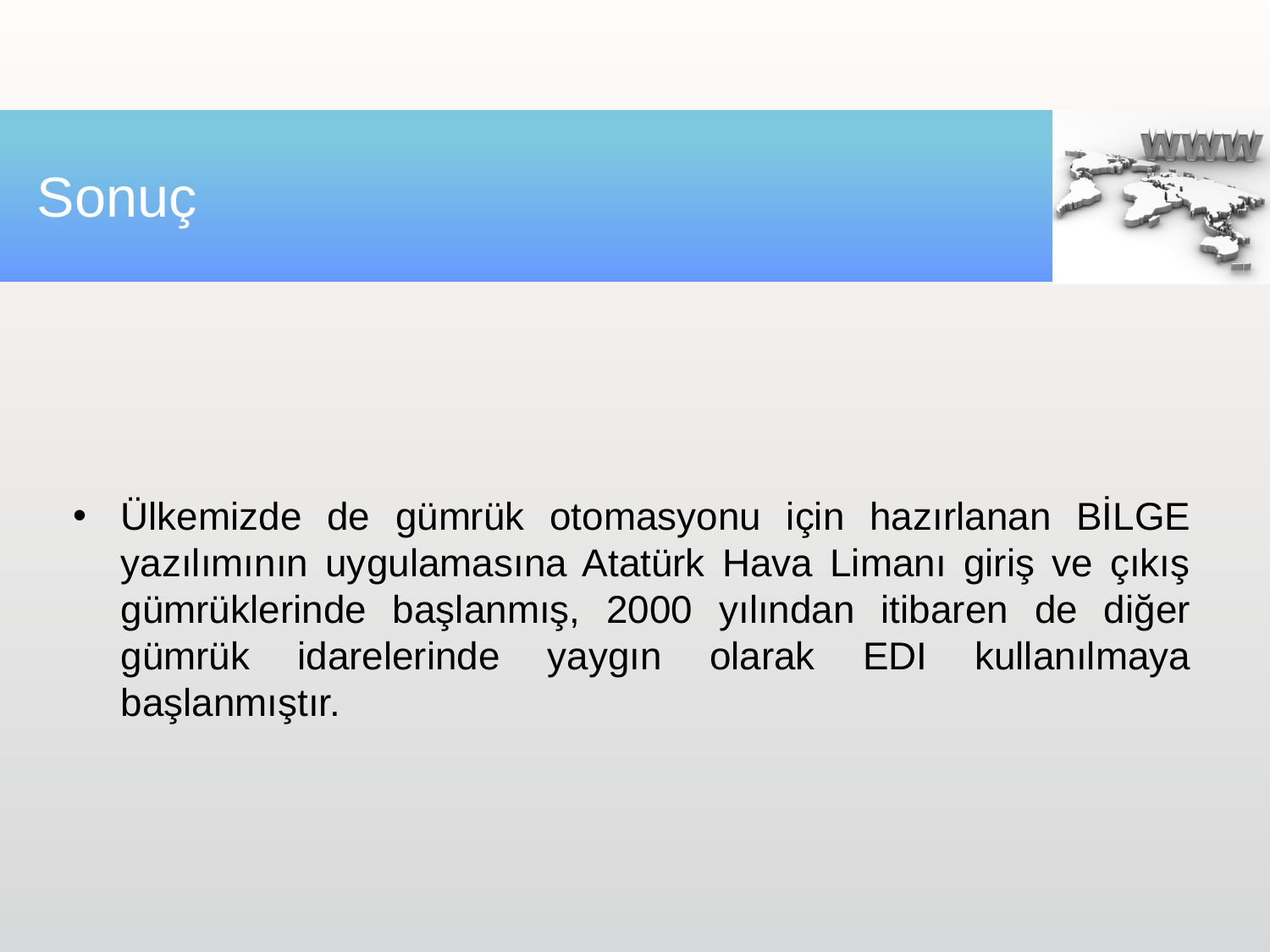

# Sonuç
Ülkemizde de gümrük otomasyonu için hazırlanan BİLGE yazılımının uygulamasına Atatürk Hava Limanı giriş ve çıkış gümrüklerinde başlanmış, 2000 yılından itibaren de diğer gümrük idarelerinde yaygın olarak EDI kullanılmaya başlanmıştır.